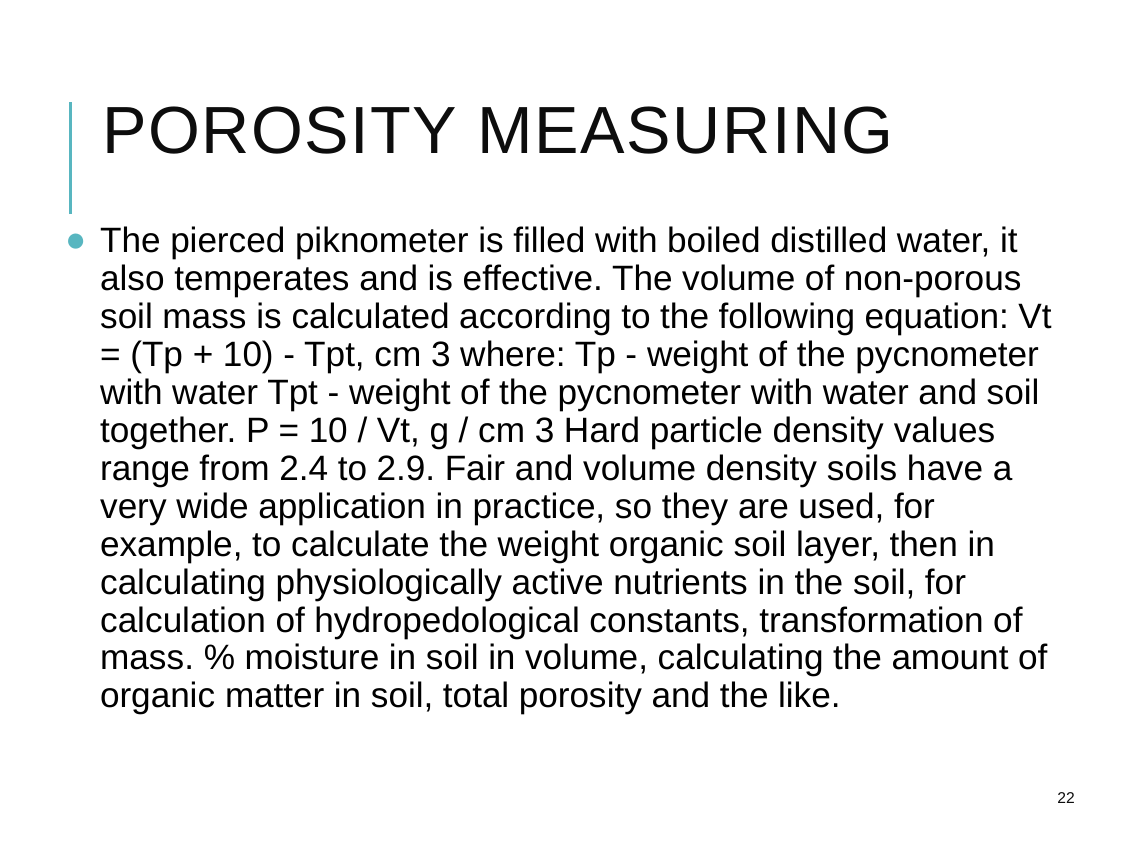

# Porosity measuring
The pierced piknometer is filled with boiled distilled water, it also temperates and is effective. The volume of non-porous soil mass is calculated according to the following equation: Vt = (Tp + 10) - Tpt, cm 3 where: Tp - weight of the pycnometer with water Tpt - weight of the pycnometer with water and soil together. Ρ = 10 / Vt, g / cm 3 Hard particle density values ​​range from 2.4 to 2.9. Fair and volume density soils have a very wide application in practice, so they are used, for example, to calculate the weight organic soil layer, then in calculating physiologically active nutrients in the soil, for calculation of hydropedological constants, transformation of mass. % moisture in soil in volume, calculating the amount of organic matter in soil, total porosity and the like.

22